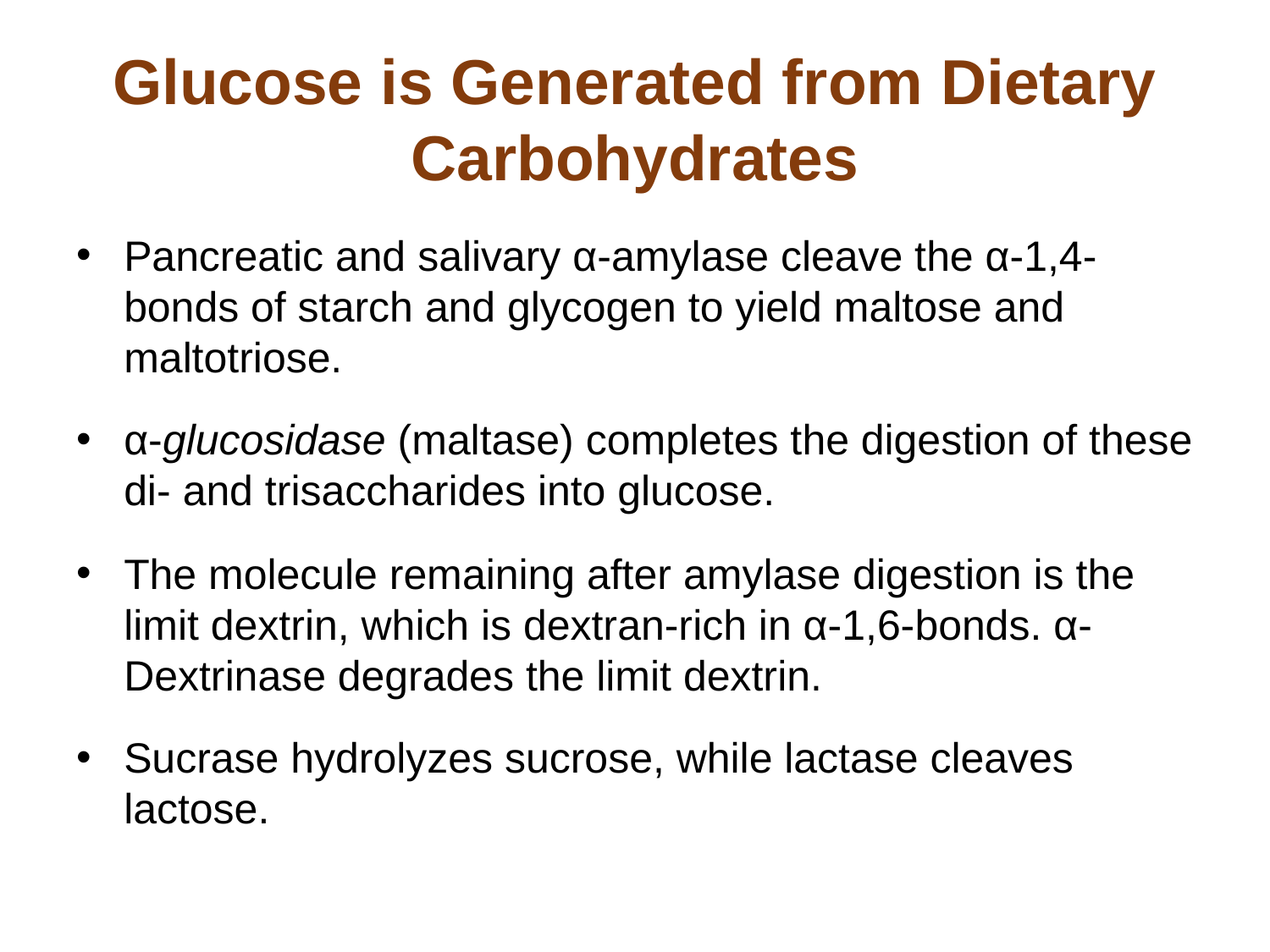

# Glucose is Generated from Dietary Carbohydrates
Pancreatic and salivary α-amylase cleave the α-1,4-bonds of starch and glycogen to yield maltose and maltotriose.
α-glucosidase (maltase) completes the digestion of these di- and trisaccharides into glucose.
The molecule remaining after amylase digestion is the limit dextrin, which is dextran-rich in α-1,6-bonds. α-Dextrinase degrades the limit dextrin.
Sucrase hydrolyzes sucrose, while lactase cleaves lactose.